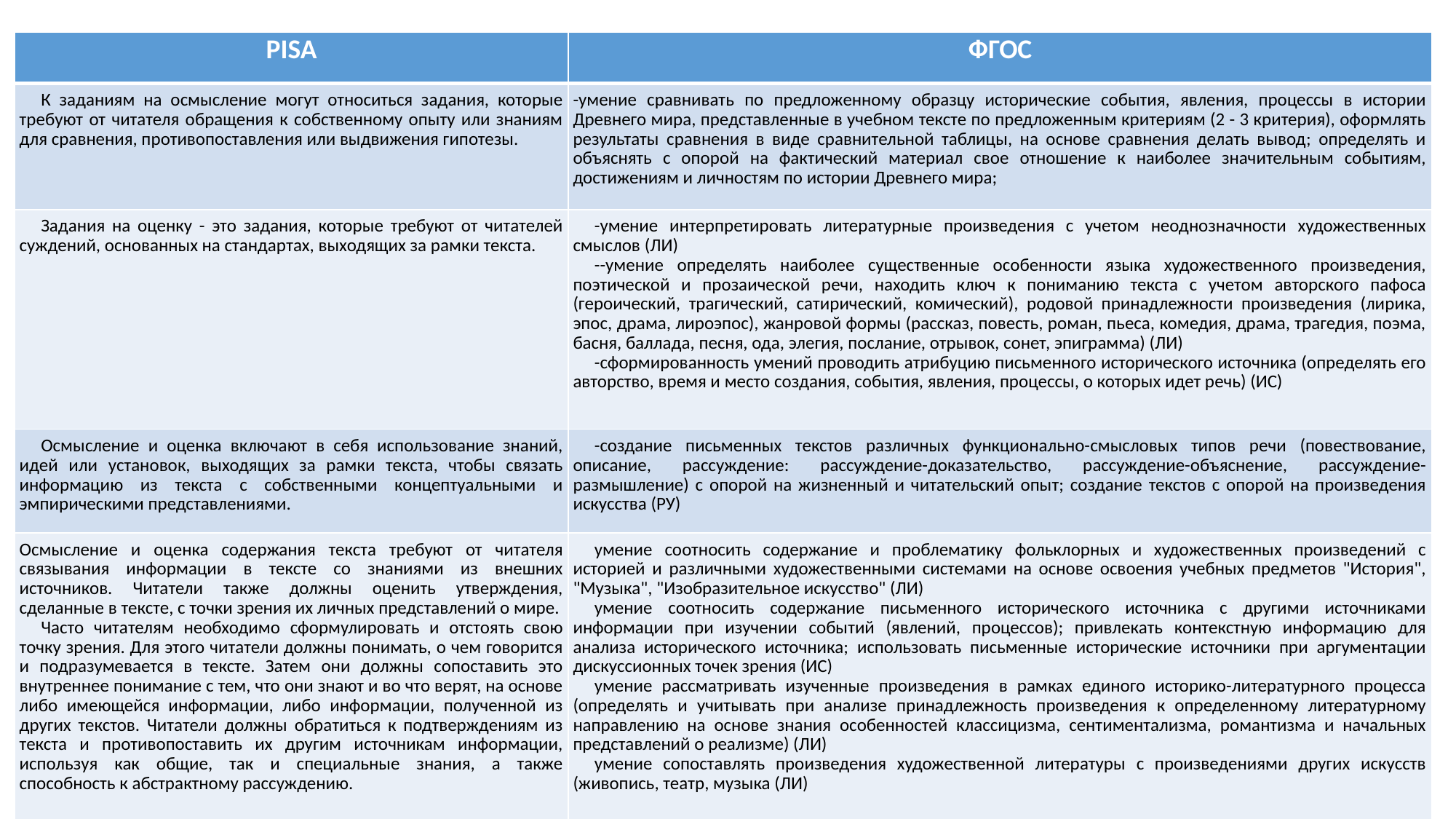

| PISA | ФГОС |
| --- | --- |
| К заданиям на осмысление могут относиться задания, которые требуют от читателя обращения к собственному опыту или знаниям для сравнения, противопоставления или выдвижения гипотезы. | -умение сравнивать по предложенному образцу исторические события, явления, процессы в истории Древнего мира, представленные в учебном тексте по предложенным критериям (2 - 3 критерия), оформлять результаты сравнения в виде сравнительной таблицы, на основе сравнения делать вывод; определять и объяснять с опорой на фактический материал свое отношение к наиболее значительным событиям, достижениям и личностям по истории Древнего мира; |
| Задания на оценку - это задания, которые требуют от читателей суждений, основанных на стандартах, выходящих за рамки текста. | -умение интерпретировать литературные произведения с учетом неоднозначности художественных смыслов (ЛИ) --умение определять наиболее существенные особенности языка художественного произведения, поэтической и прозаической речи, находить ключ к пониманию текста с учетом авторского пафоса (героический, трагический, сатирический, комический), родовой принадлежности произведения (лирика, эпос, драма, лироэпос), жанровой формы (рассказ, повесть, роман, пьеса, комедия, драма, трагедия, поэма, басня, баллада, песня, ода, элегия, послание, отрывок, сонет, эпиграмма) (ЛИ) -сформированность умений проводить атрибуцию письменного исторического источника (определять его авторство, время и место создания, события, явления, процессы, о которых идет речь) (ИС) |
| Осмысление и оценка включают в себя использование знаний, идей или установок, выходящих за рамки текста, чтобы связать информацию из текста с собственными концептуальными и эмпирическими представлениями. | -создание письменных текстов различных функционально-смысловых типов речи (повествование, описание, рассуждение: рассуждение-доказательство, рассуждение-объяснение, рассуждение-размышление) с опорой на жизненный и читательский опыт; создание текстов с опорой на произведения искусства (РУ) |
| Осмысление и оценка содержания текста требуют от читателя связывания информации в тексте со знаниями из внешних источников. Читатели также должны оценить утверждения, сделанные в тексте, с точки зрения их личных представлений о мире. Часто читателям необходимо сформулировать и отстоять свою точку зрения. Для этого читатели должны понимать, о чем говорится и подразумевается в тексте. Затем они должны сопоставить это внутреннее понимание с тем, что они знают и во что верят, на основе либо имеющейся информации, либо информации, полученной из других текстов. Читатели должны обратиться к подтверждениям из текста и противопоставить их другим источникам информации, используя как общие, так и специальные знания, а также способность к абстрактному рассуждению. | умение соотносить содержание и проблематику фольклорных и художественных произведений с историей и различными художественными системами на основе освоения учебных предметов "История", "Музыка", "Изобразительное искусство" (ЛИ) умение соотносить содержание письменного исторического источника с другими источниками информации при изучении событий (явлений, процессов); привлекать контекстную информацию для анализа исторического источника; использовать письменные исторические источники при аргументации дискуссионных точек зрения (ИС) умение рассматривать изученные произведения в рамках единого историко-литературного процесса (определять и учитывать при анализе принадлежность произведения к определенному литературному направлению на основе знания особенностей классицизма, сентиментализма, романтизма и начальных представлений о реализме) (ЛИ) умение сопоставлять произведения художественной литературы с произведениями других искусств (живопись, театр, музыка (ЛИ) |